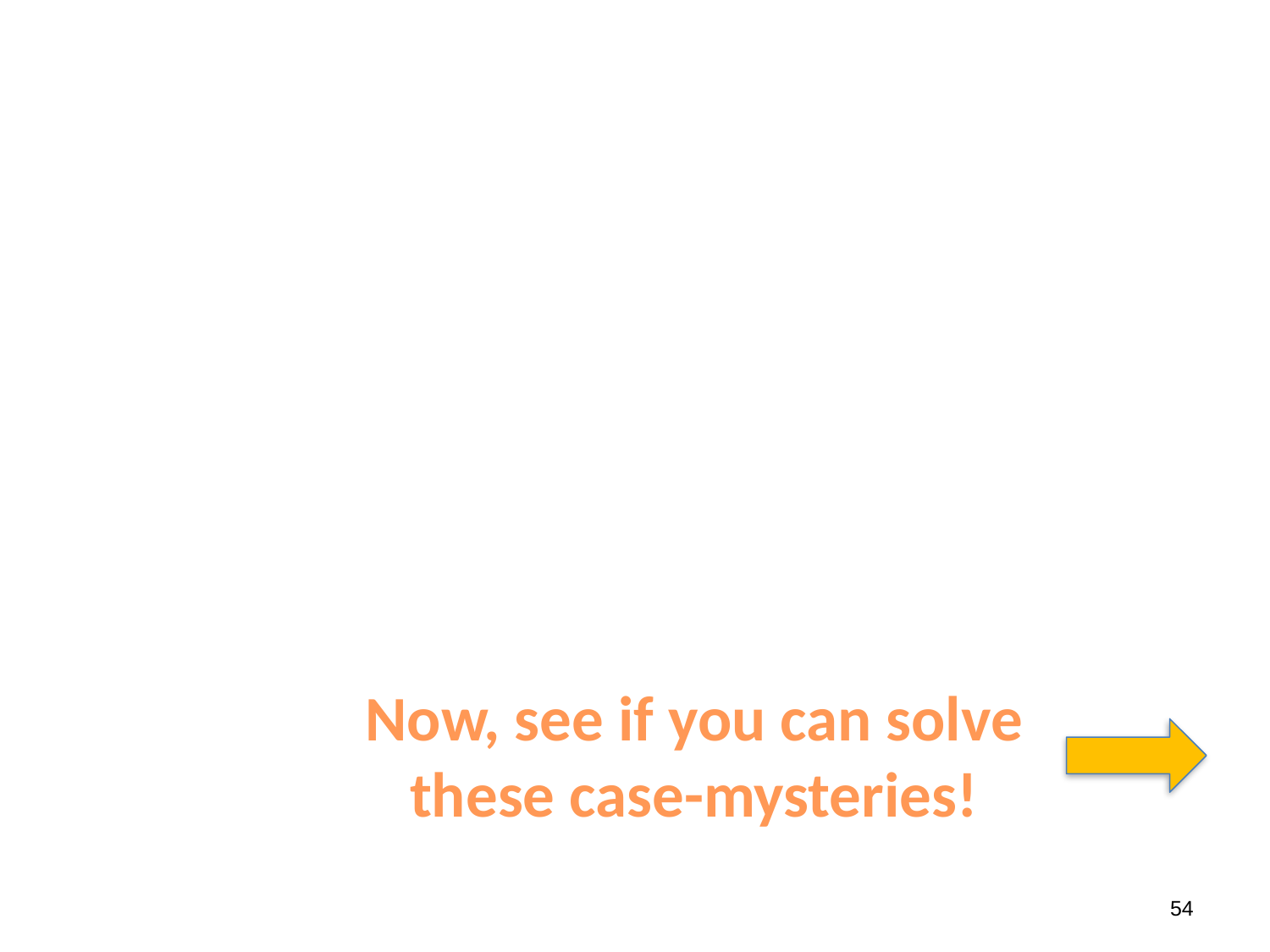

Now, see if you can solve these case-mysteries!

54